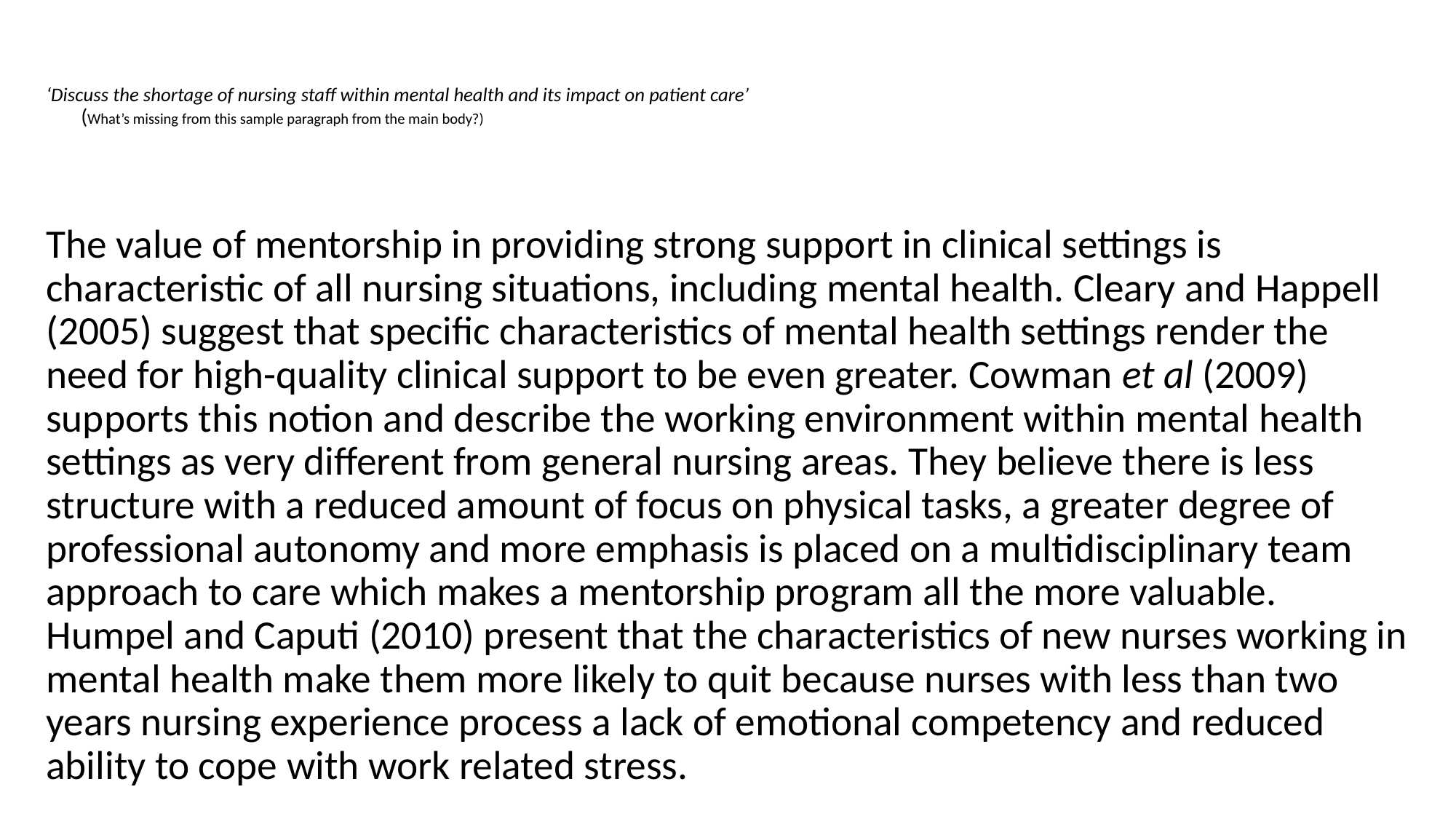

# ‘Discuss the shortage of nursing staff within mental health and its impact on patient care’ (What’s missing from this sample paragraph from the main body?)
The value of mentorship in providing strong support in clinical settings is characteristic of all nursing situations, including mental health. Cleary and Happell (2005) suggest that specific characteristics of mental health settings render the need for high-quality clinical support to be even greater. Cowman et al (2009) supports this notion and describe the working environment within mental health settings as very different from general nursing areas. They believe there is less structure with a reduced amount of focus on physical tasks, a greater degree of professional autonomy and more emphasis is placed on a multidisciplinary team approach to care which makes a mentorship program all the more valuable. Humpel and Caputi (2010) present that the characteristics of new nurses working in mental health make them more likely to quit because nurses with less than two years nursing experience process a lack of emotional competency and reduced ability to cope with work related stress.